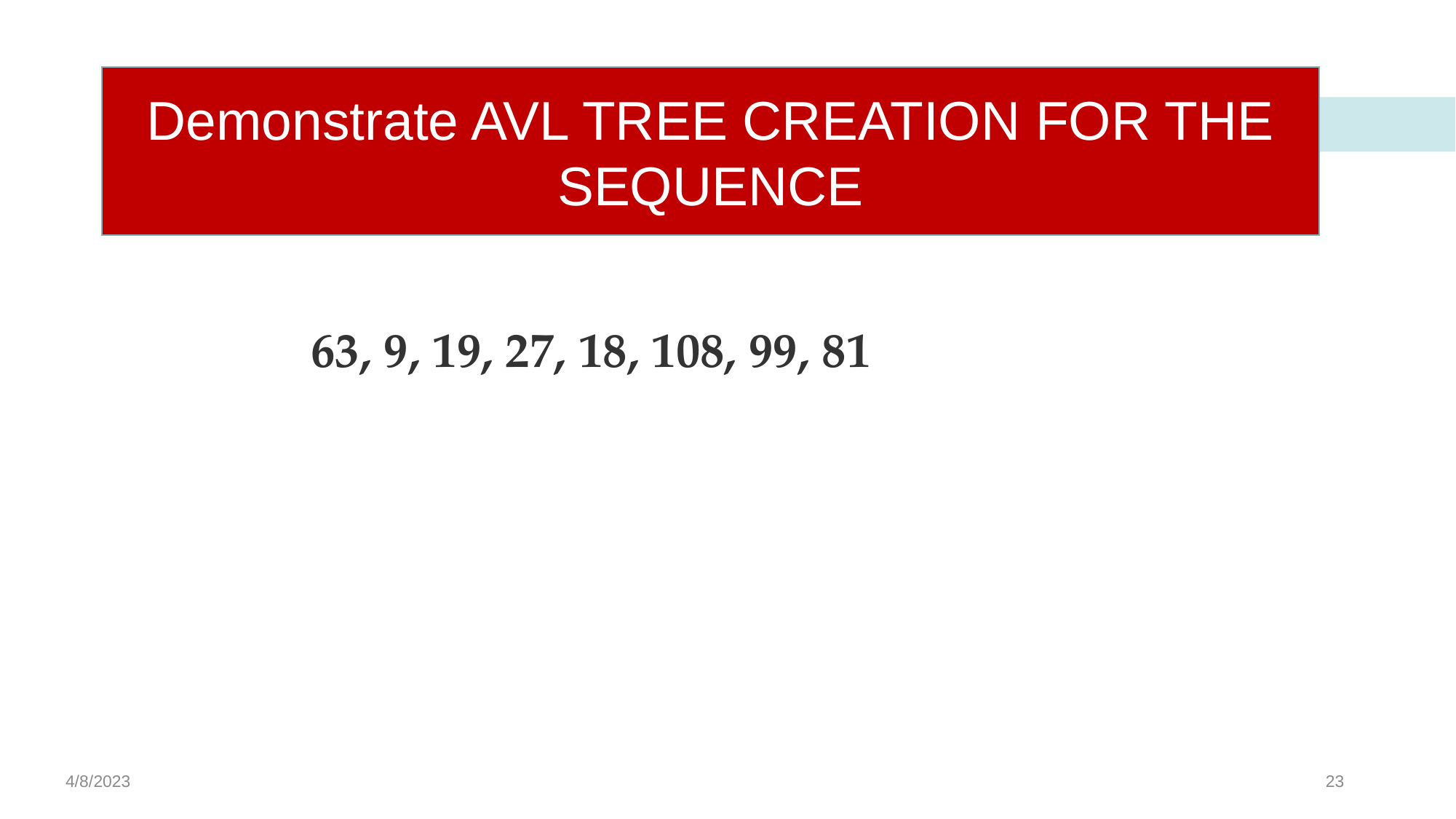

Demonstrate AVL TREE CREATION FOR THE SEQUENCE
63, 9, 19, 27, 18, 108, 99, 81
4/8/2023

23